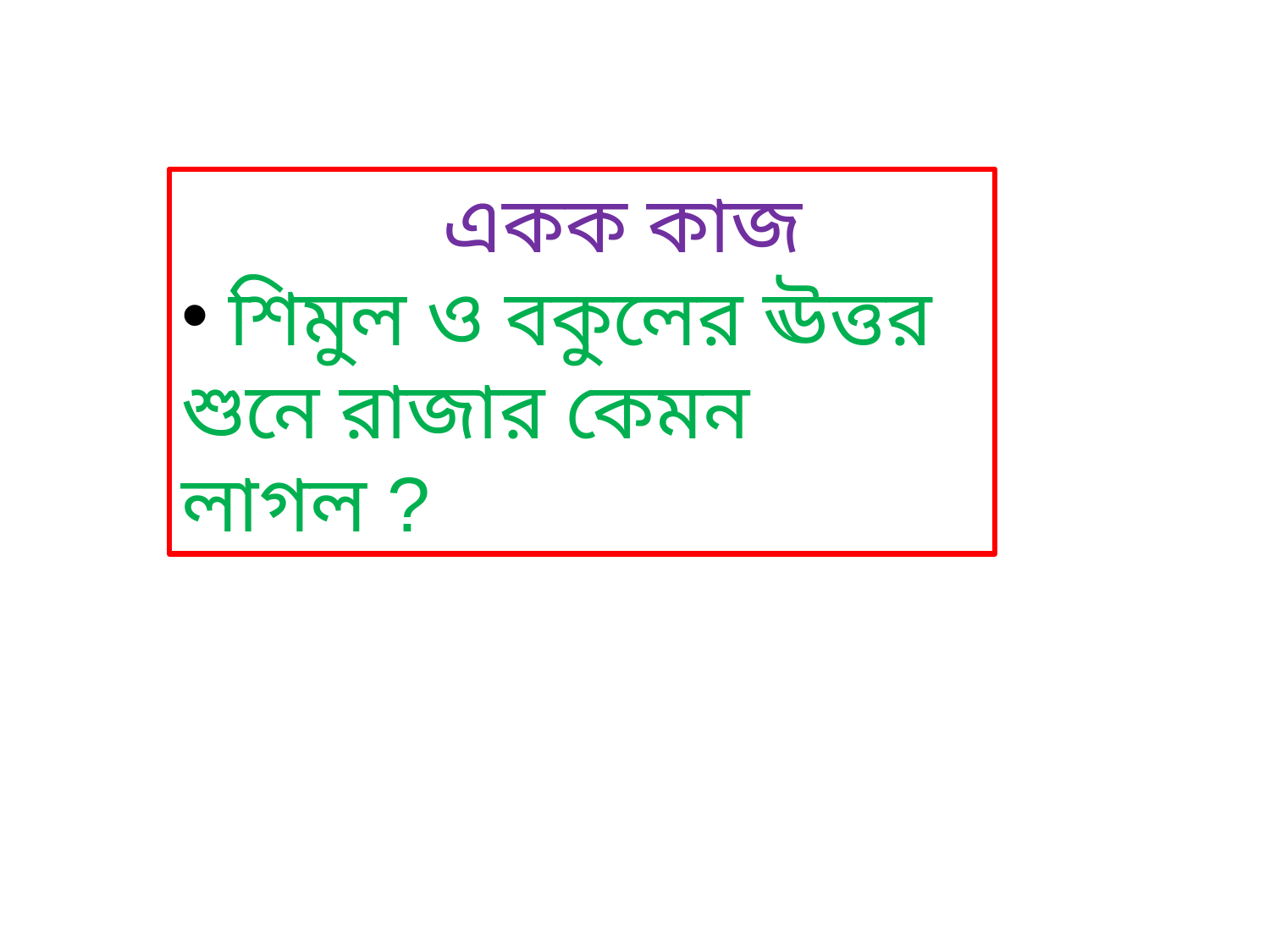

একক কাজ
 শিমুল ও বকুলের ঊত্তর  শুনে রাজার কেমন লাগল ?